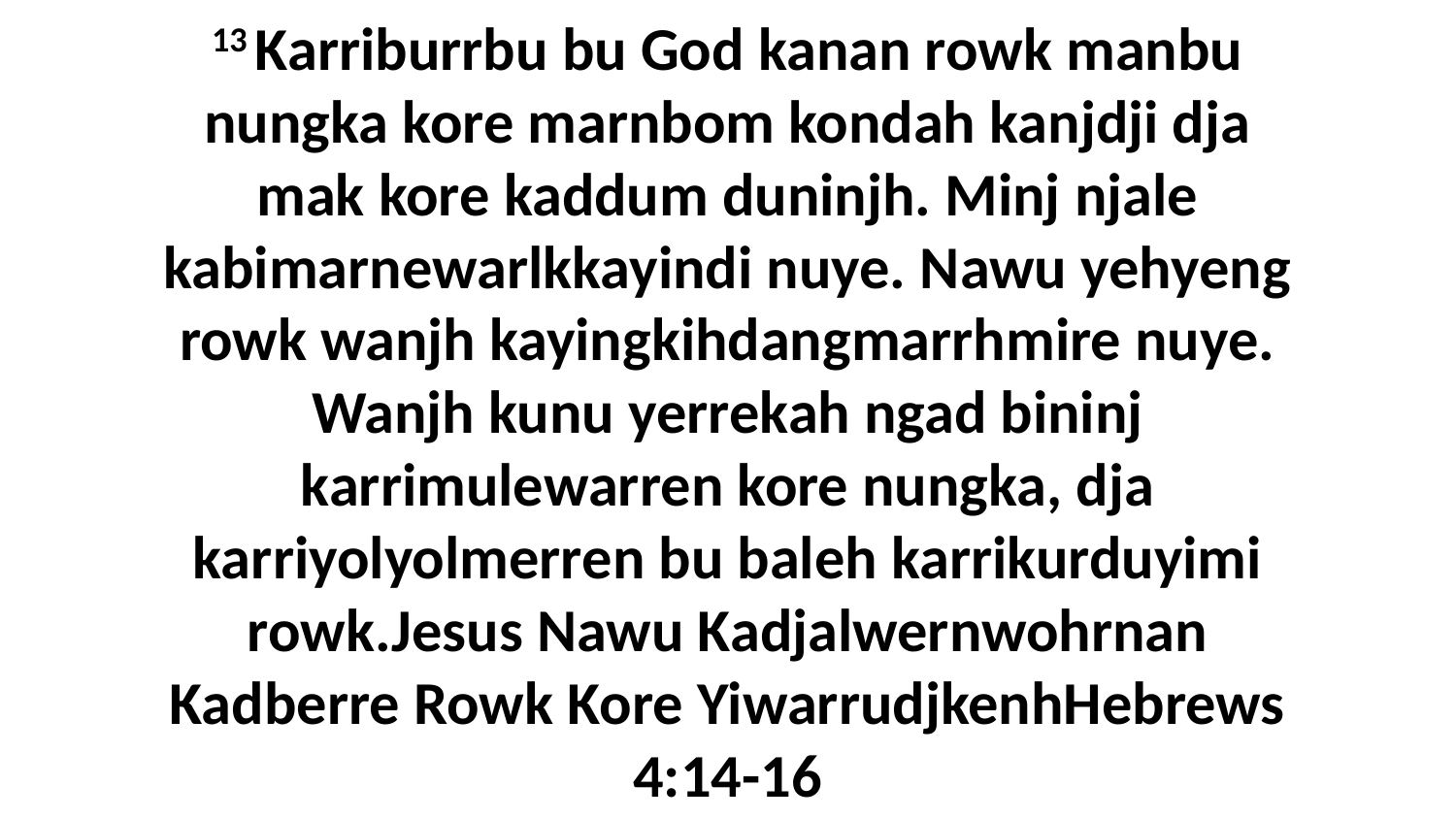

13 Karriburrbu bu God kanan rowk manbu nungka kore marnbom kondah kanjdji dja mak kore kaddum duninjh. Minj njale kabimarnewarlkkayindi nuye. Nawu yehyeng rowk wanjh kayingkihdangmarrhmire nuye. Wanjh kunu yerrekah ngad bininj karrimulewarren kore nungka, dja karriyolyolmerren bu baleh karrikurduyimi rowk.Jesus Nawu Kadjalwernwohrnan Kadberre Rowk Kore YiwarrudjkenhHebrews 4:14-16